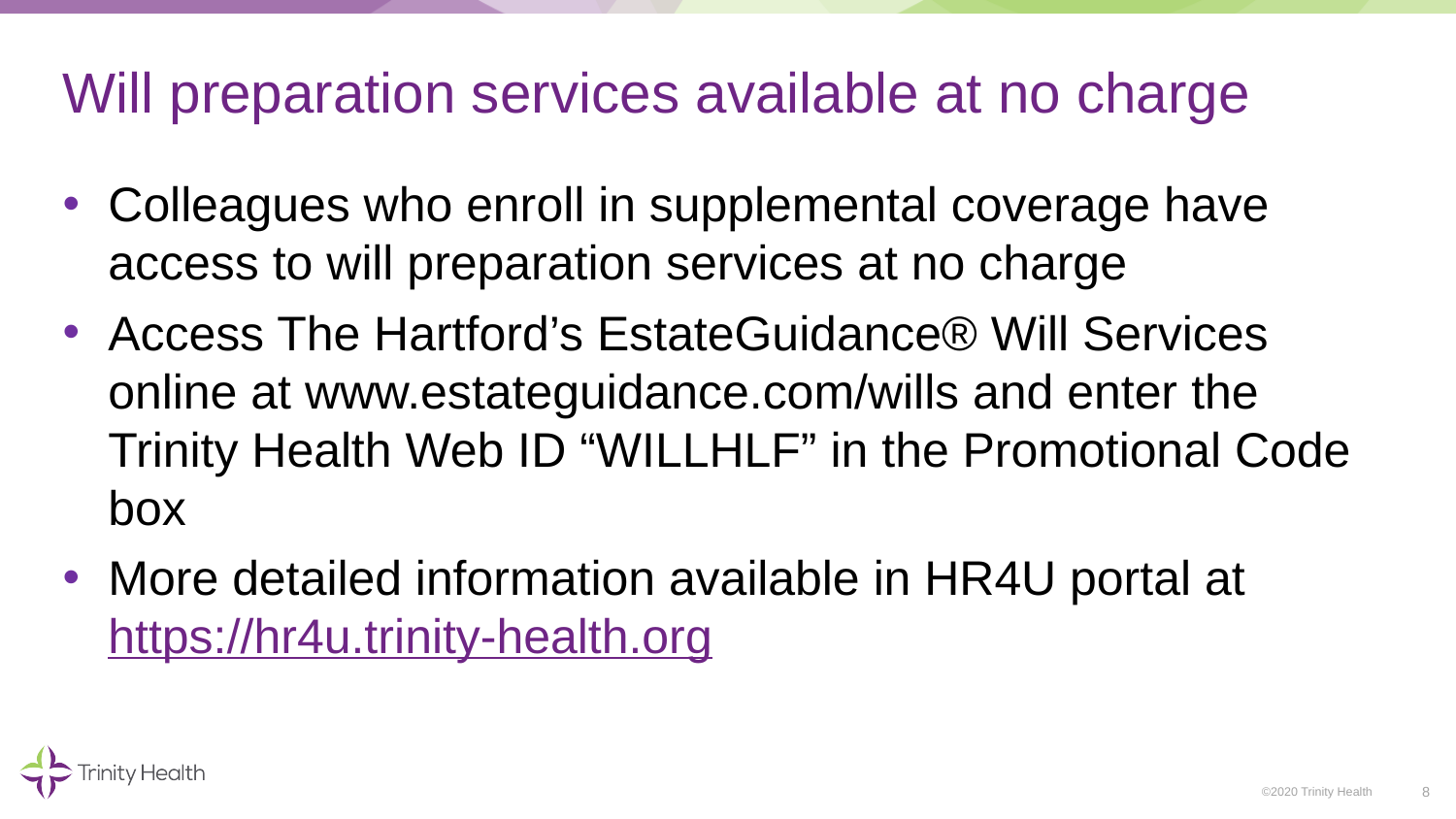

# Will preparation services available at no charge
Colleagues who enroll in supplemental coverage have access to will preparation services at no charge
Access The Hartford’s EstateGuidance® Will Services online at www.estateguidance.com/wills and enter the Trinity Health Web ID “WILLHLF” in the Promotional Code box
More detailed information available in HR4U portal at https://hr4u.trinity-health.org

8
©2020 Trinity Health